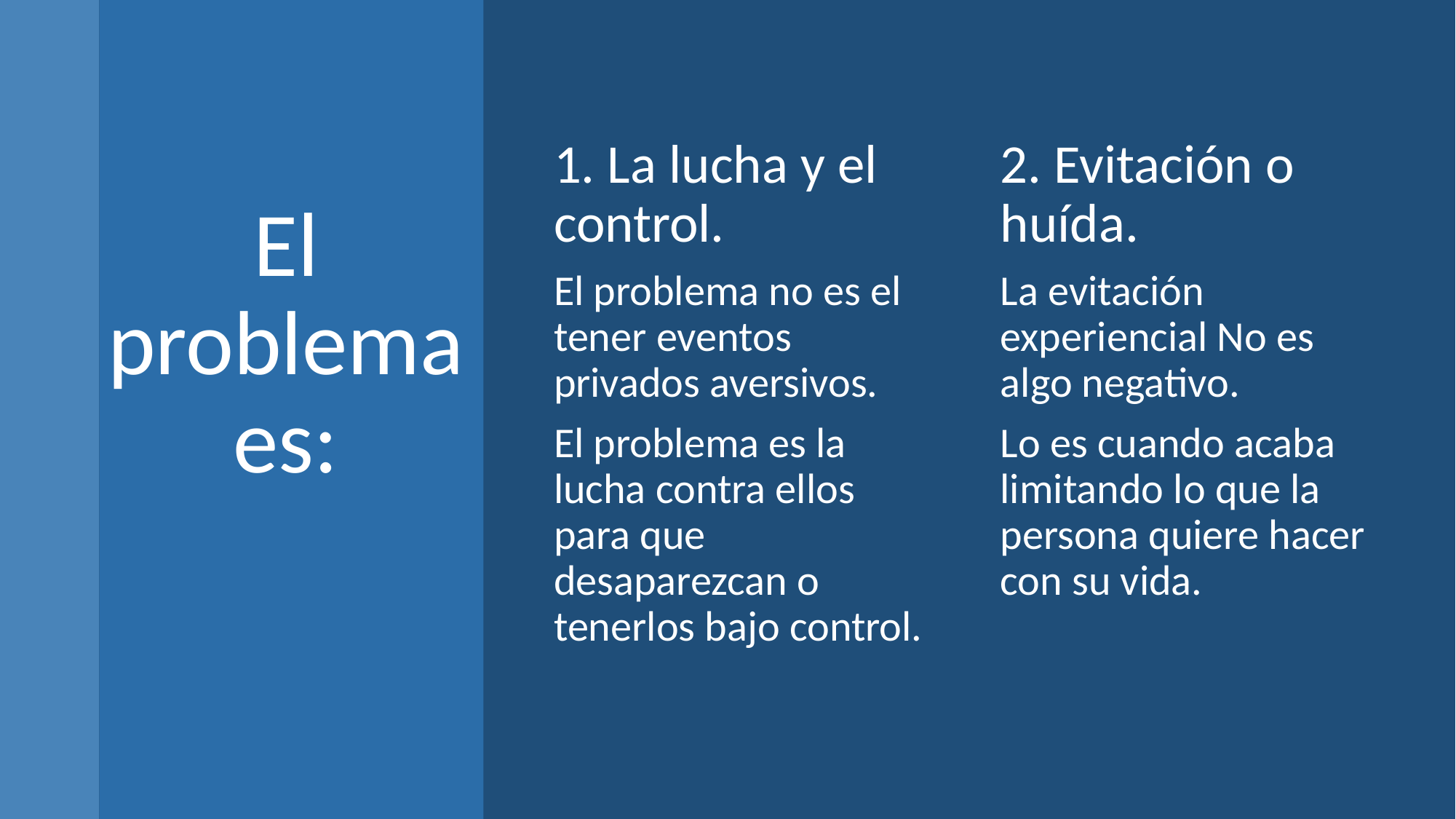

1. La lucha y el control.
El problema no es el tener eventos privados aversivos.
El problema es la lucha contra ellos para que desaparezcan o tenerlos bajo control.

2. Evitación o huída.
La evitación experiencial No es algo negativo.
Lo es cuando acaba limitando lo que la persona quiere hacer con su vida.

# El problema es: